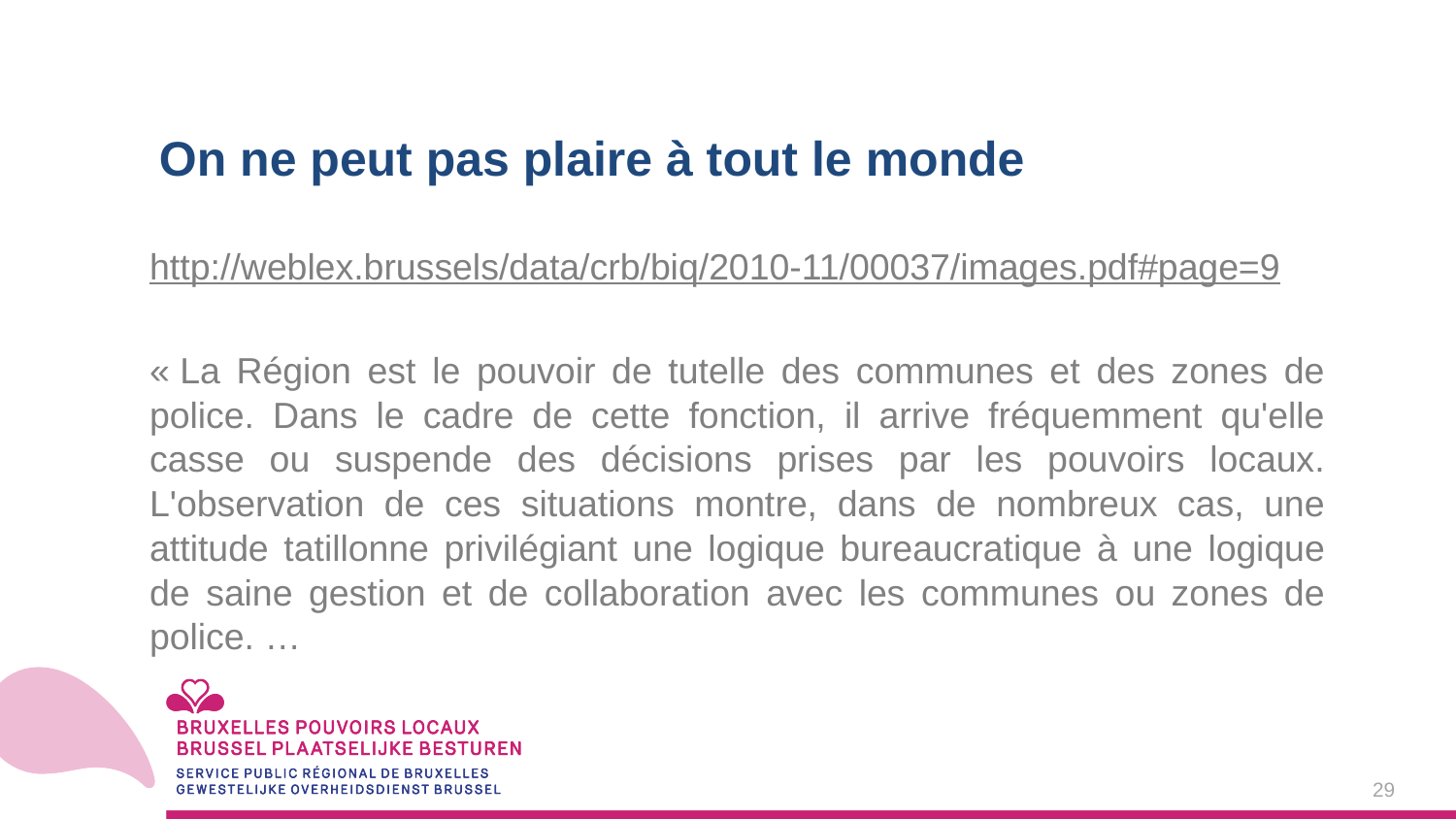

On ne peut pas plaire à tout le monde

http://weblex.brussels/data/crb/biq/2010-11/00037/images.pdf#page=9

« La Région est le pouvoir de tutelle des communes et des zones de police. Dans le cadre de cette fonction, il arrive fréquemment qu'elle casse ou suspende des décisions prises par les pouvoirs locaux. L'observation de ces situations montre, dans de nombreux cas, une attitude tatillonne privilégiant une logique bureaucratique à une logique de saine gestion et de collaboration avec les communes ou zones de police. …